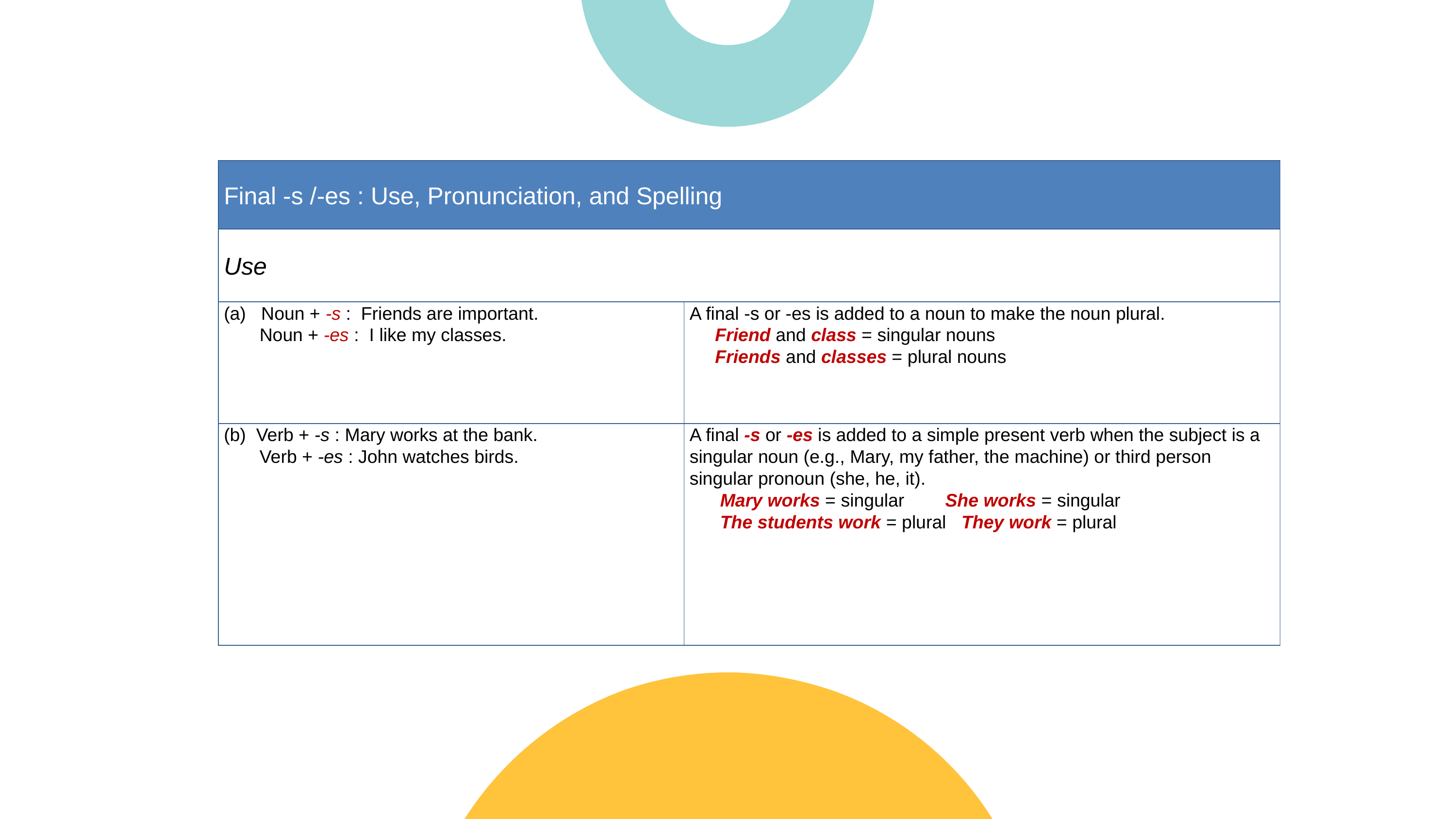

| Final -s /-es : Use, Pronunciation, and Spelling |  |
| --- | --- |
| Use |  |
| (a) Noun + -s : Friends are important. Noun + -es : I like my classes. | A final -s or -es is added to a noun to make the noun plural. Friend and class = singular nouns Friends and classes = plural nouns |
| (b) Verb + -s : Mary works at the bank. Verb + -es : John watches birds. | A final -s or -es is added to a simple present verb when the subject is a singular noun (e.g., Mary, my father, the machine) or third person singular pronoun (she, he, it). Mary works = singular She works = singular The students work = plural They work = plural |